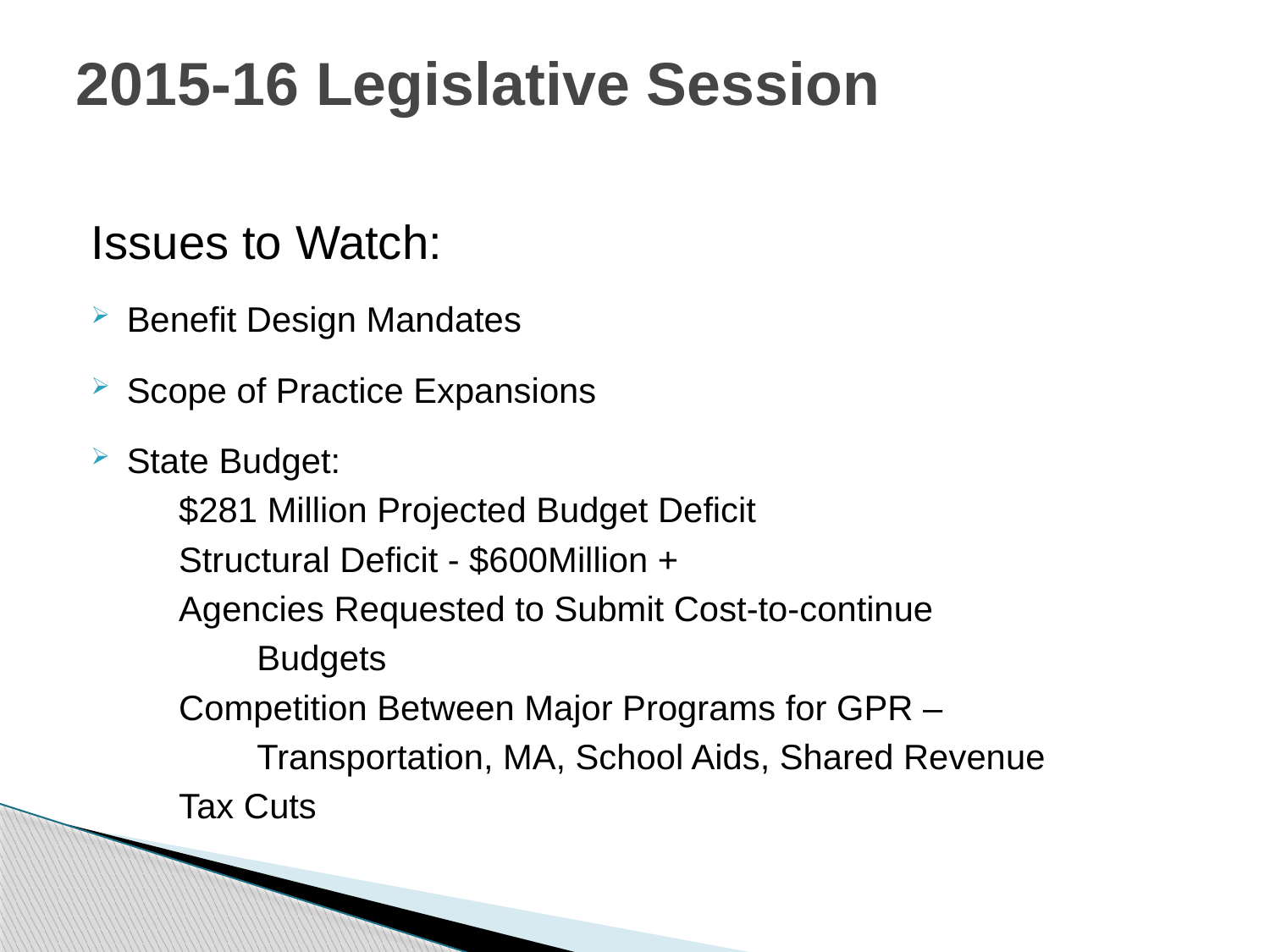

# 2015-16 Legislative Session
Issues to Watch:
Benefit Design Mandates
Scope of Practice Expansions
State Budget:
         $281 Million Projected Budget Deficit
         Structural Deficit - $600Million +
         Agencies Requested to Submit Cost-to-continue
                 Budgets
         Competition Between Major Programs for GPR –
                 Transportation, MA, School Aids, Shared Revenue
         Tax Cuts